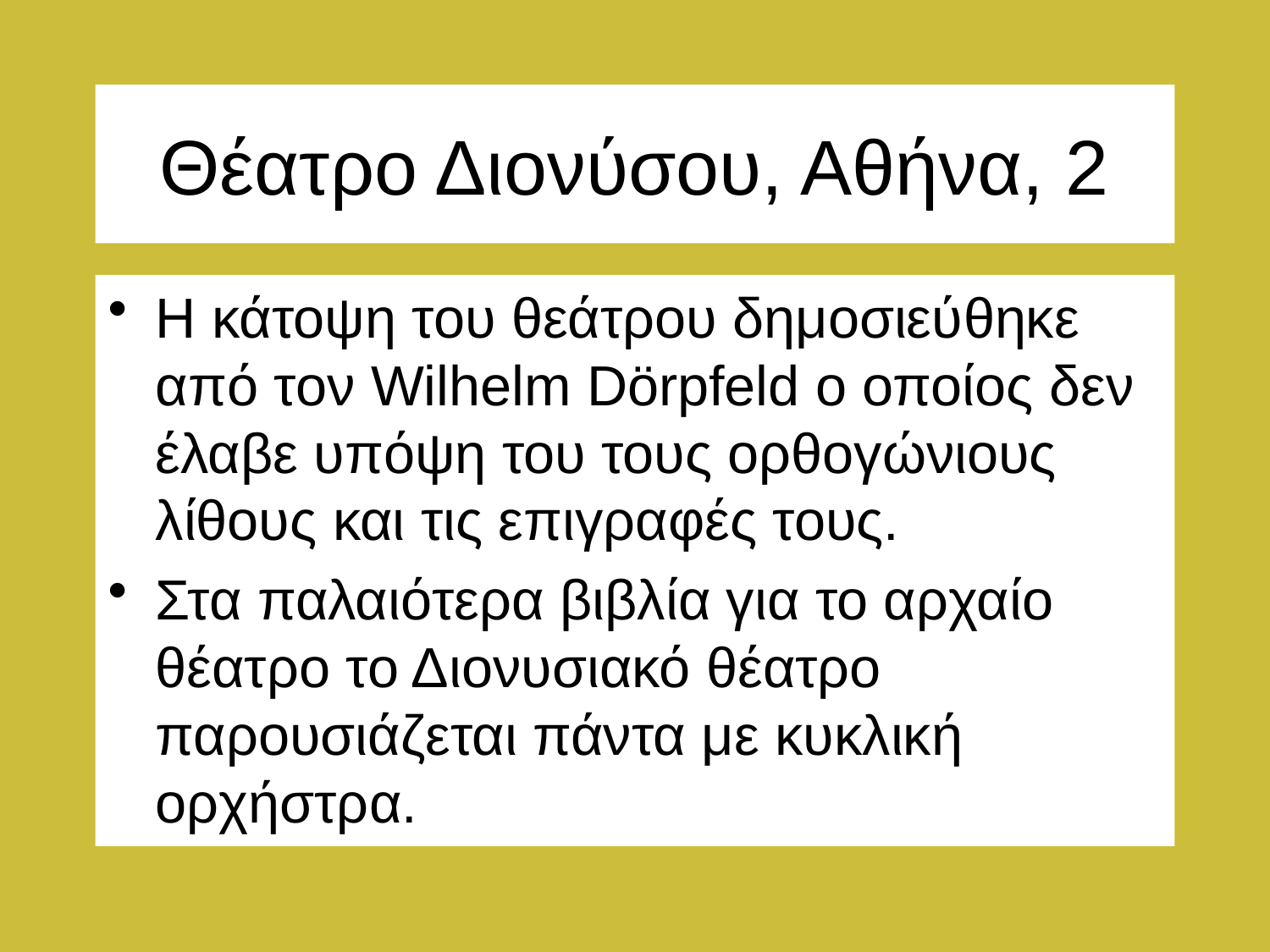

# Θέατρο Διονύσου, Αθήνα, 2
Η κάτοψη του θεάτρου δημοσιεύθηκε από τον Wilhelm Dörpfeld ο οποίος δεν έλαβε υπόψη του τους ορθογώνιους λίθους και τις επιγραφές τους.
Στα παλαιότερα βιβλία για το αρχαίο θέατρο το Διονυσιακό θέατρο παρουσιάζεται πάντα με κυκλική ορχήστρα.